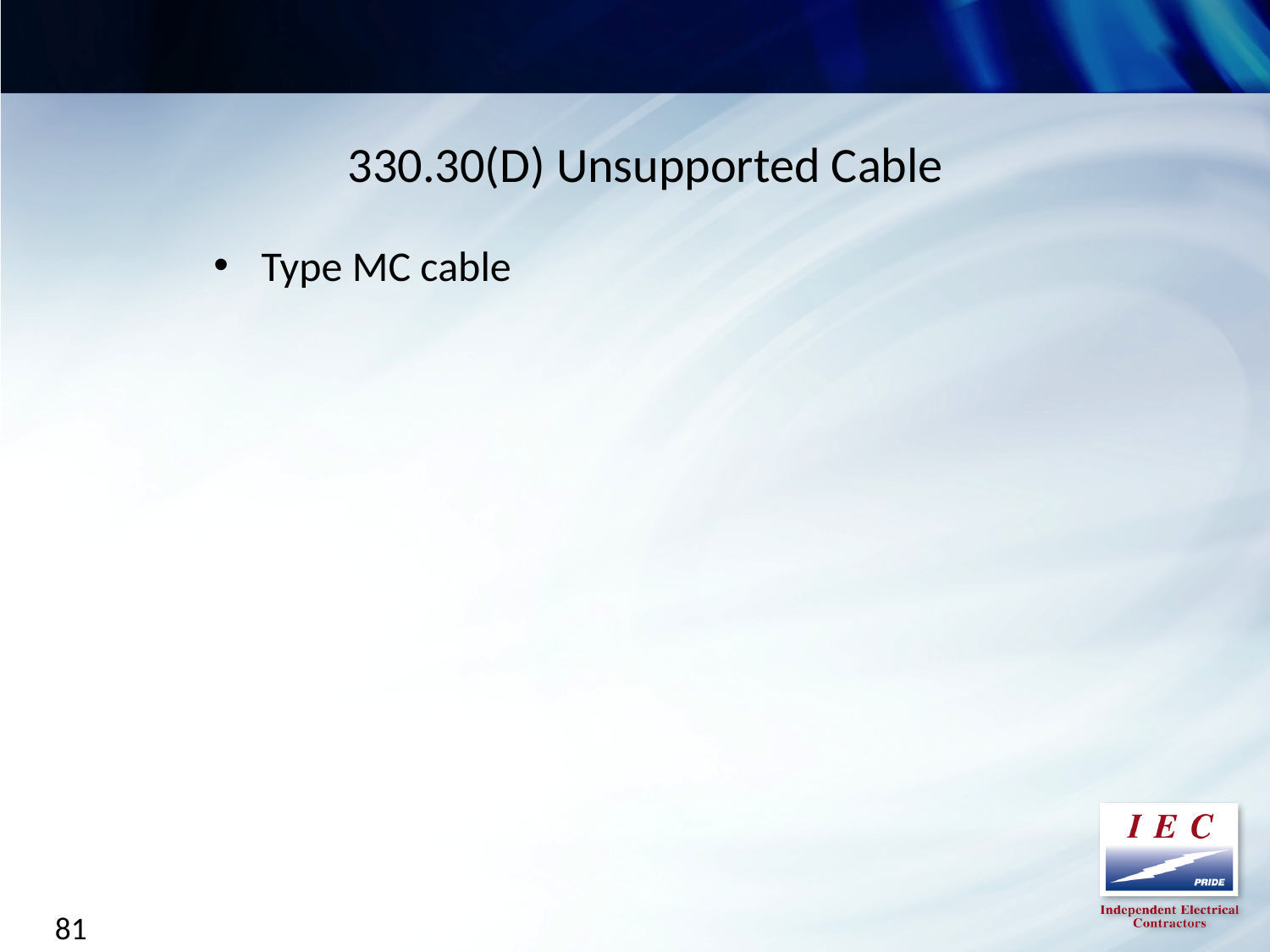

330.30(D) Unsupported Cable
Type MC cable
81